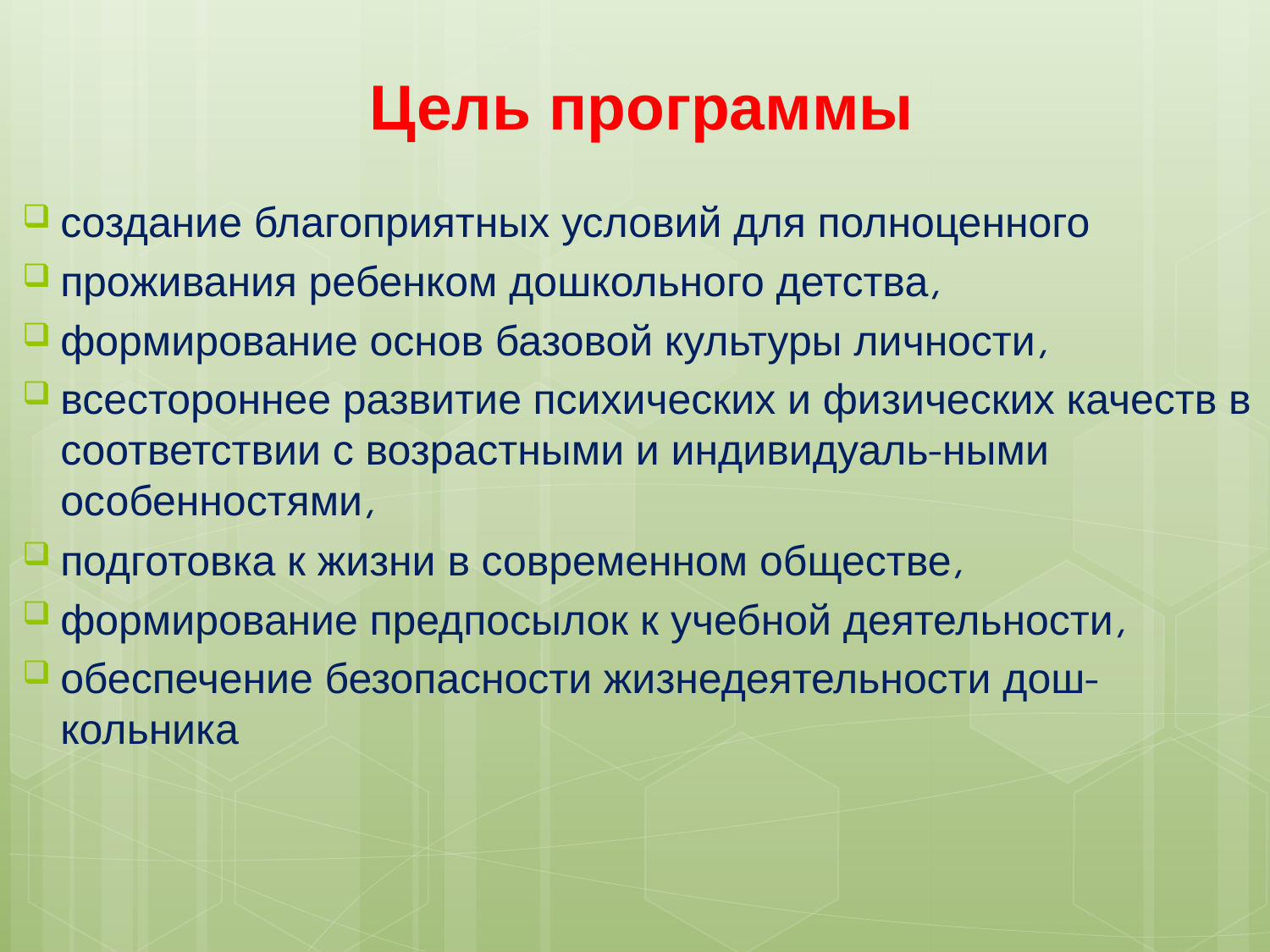

# Цель программы
создание благоприятных условий для полноценного
проживания ребенком дошкольного детства,
формирование основ базовой культуры личности,
всестороннее развитие психических и физических качеств в соответствии с возрастными и индивидуаль-ными особенностями,
подготовка к жизни в современном обществе,
формирование предпосылок к учебной деятельности,
обеспечение безопасности жизнедеятельности дош-кольника